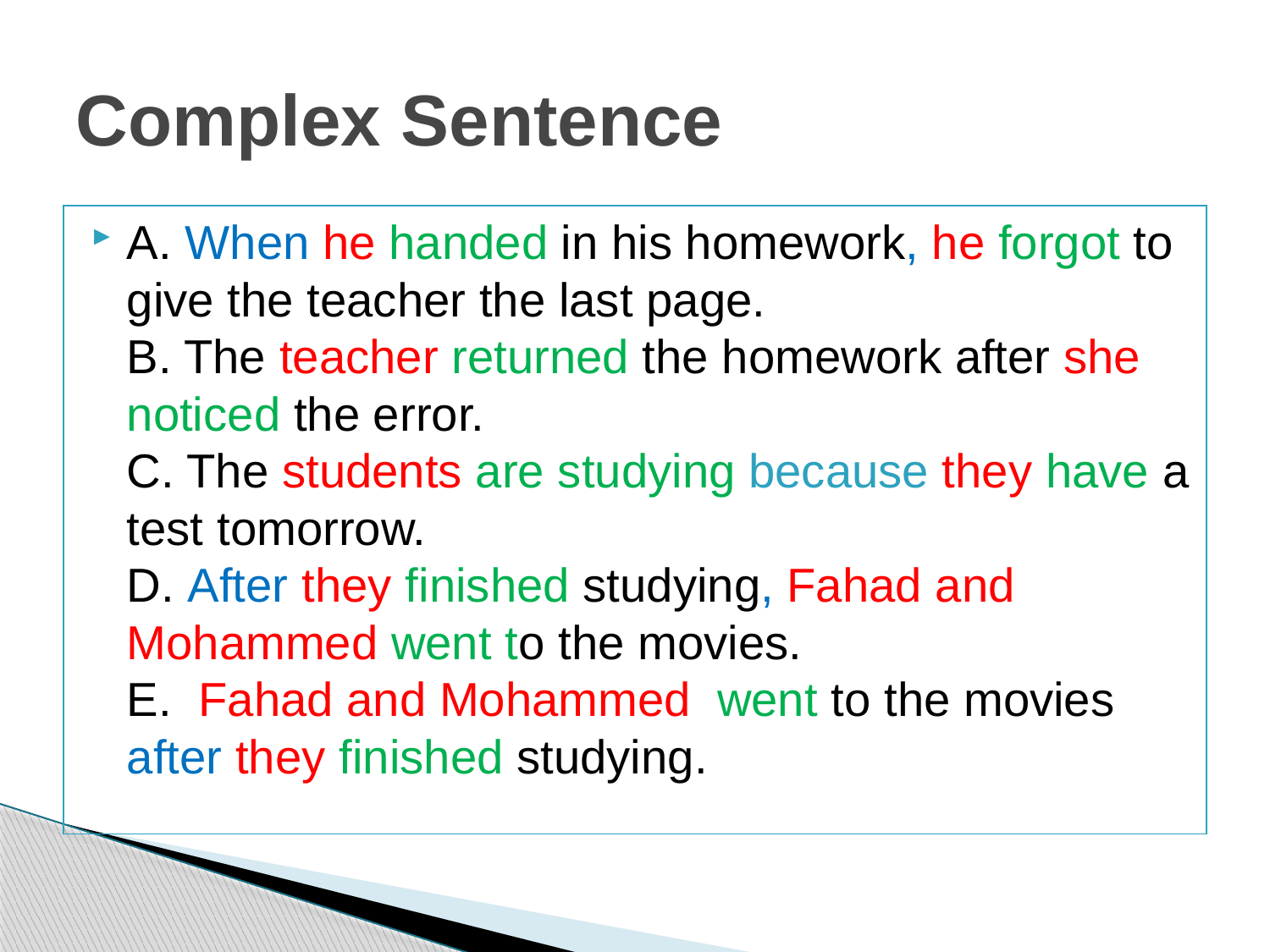

# Complex Sentence
A. When he handed in his homework, he forgot to give the teacher the last page. 
B. The teacher returned the homework after she noticed the error. 
C. The students are studying because they have a test tomorrow.
D. After they finished studying, Fahad and Mohammed went to the movies. 
E.  Fahad and Mohammed  went to the movies after they finished studying.